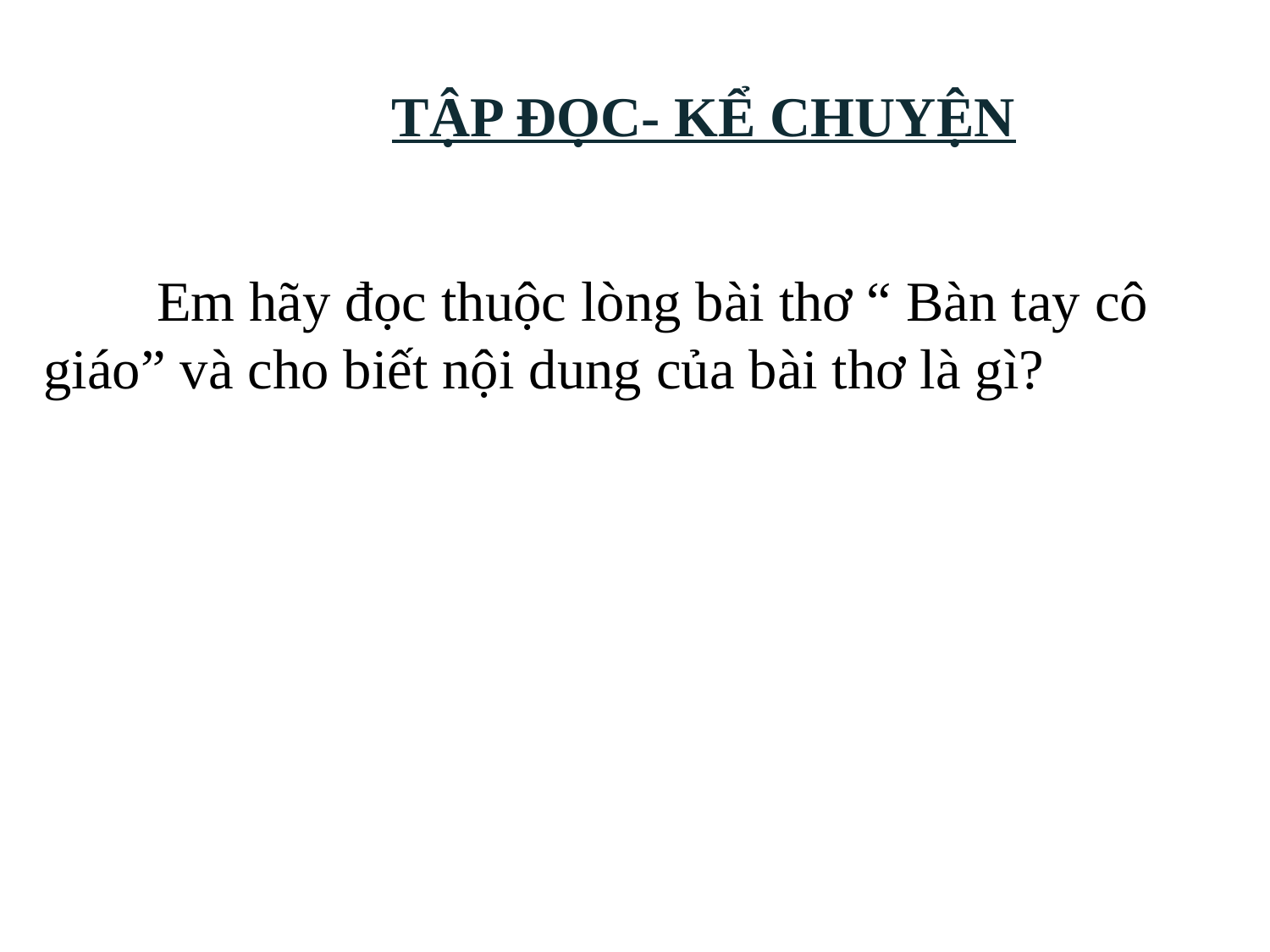

TẬP ĐỌC- KỂ CHUYỆN

        Em hãy đọc thuộc lòng bài thơ “ Bàn tay cô giáo” và cho biết nội dung của bài thơ là gì?